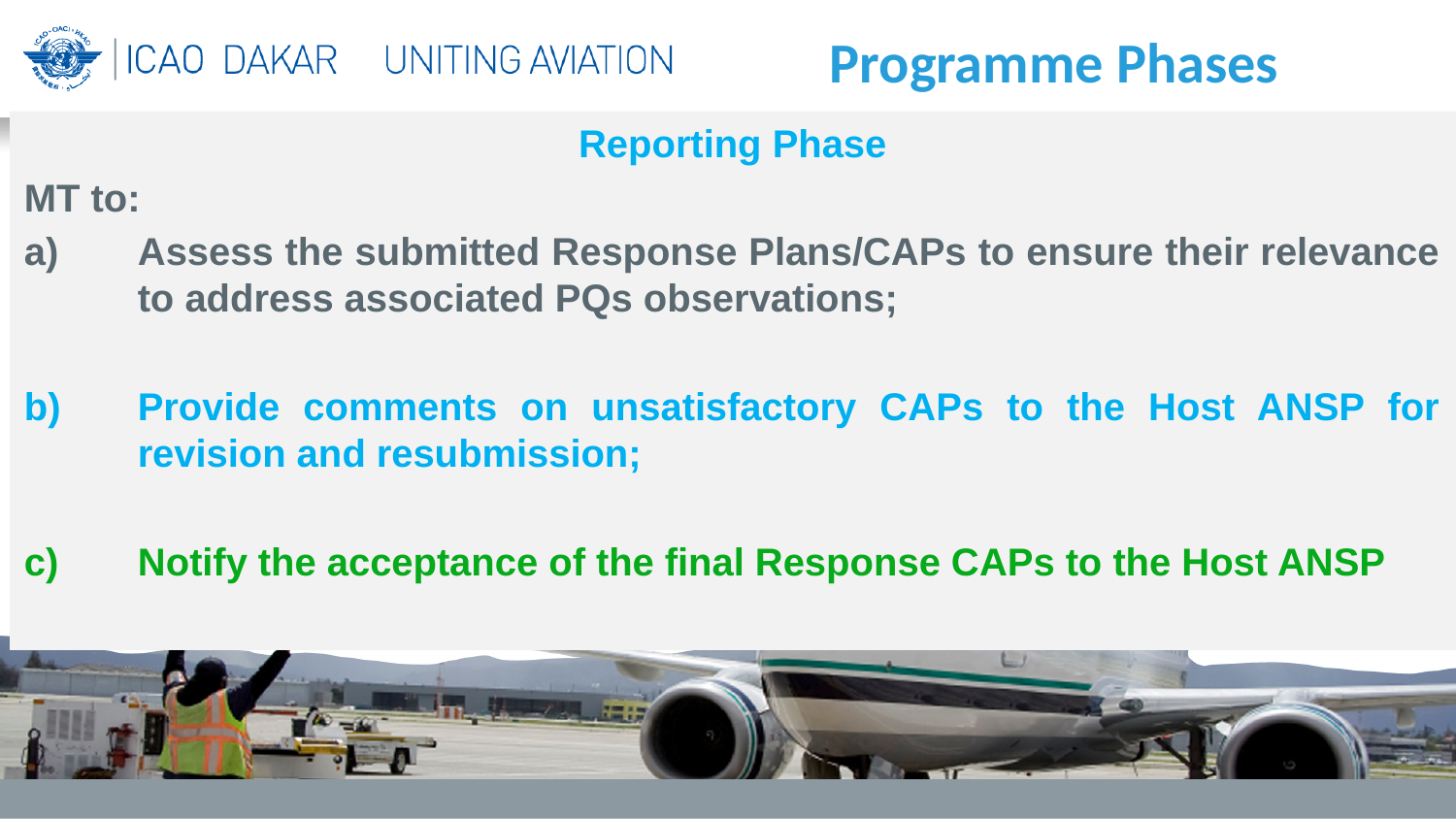

Programme Phases

Reporting Phase
MT to:
Assess the submitted Response Plans/CAPs to ensure their relevance to address associated PQs observations;

Provide comments on unsatisfactory CAPs to the Host ANSP for revision and resubmission;

Notify the acceptance of the final Response CAPs to the Host ANSP